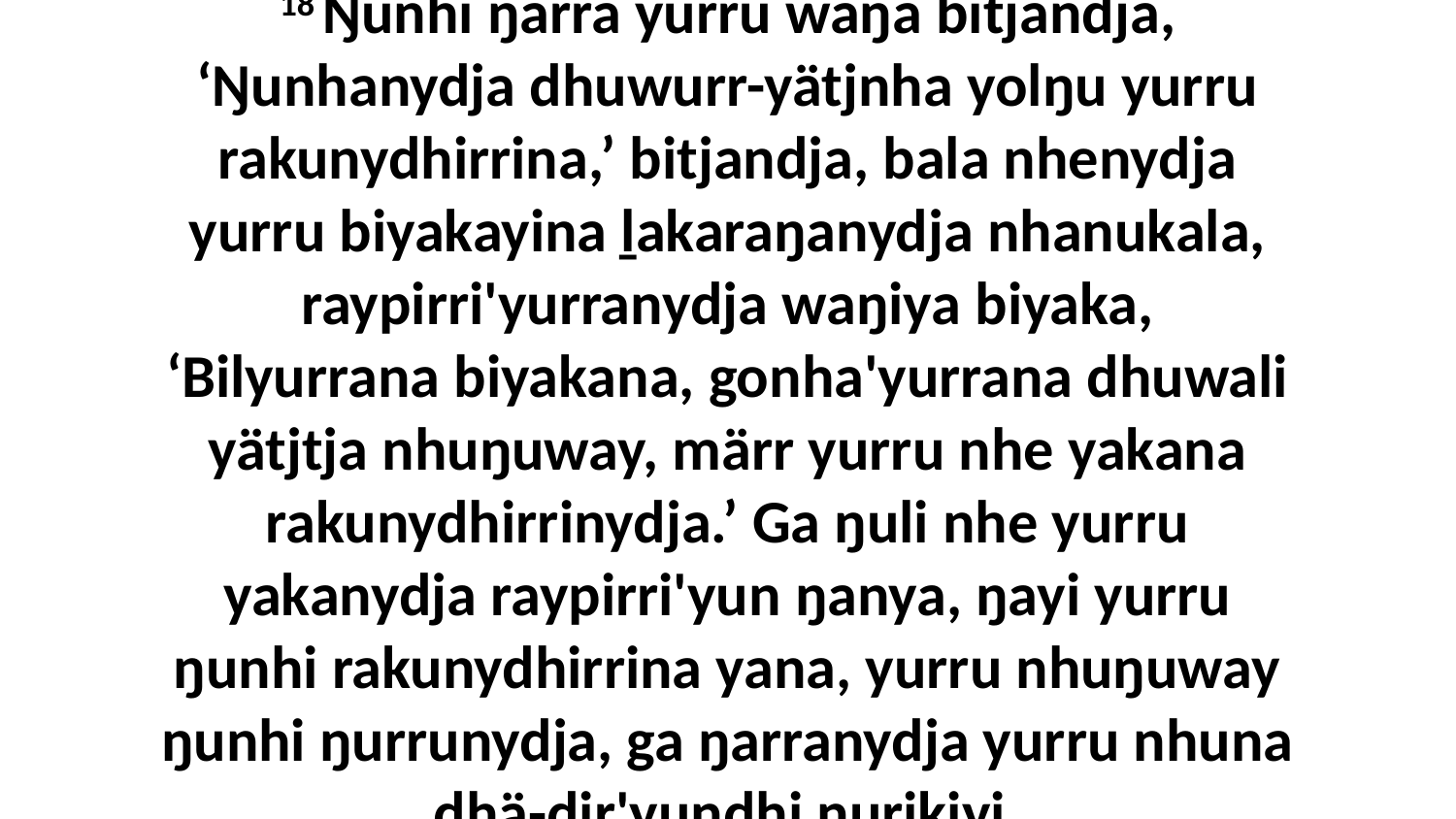

18 Ŋunhi ŋarra yurru waŋa bitjandja, ‘Ŋunhanydja dhuwurr-yätjnha yolŋu yurru rakunydhirrina,’ bitjandja, bala nhenydja yurru biyakayina ḻakaraŋanydja nhanukala, raypirri'yurranydja waŋiya biyaka, ‘Bilyurrana biyakana, gonha'yurrana dhuwali yätjtja nhuŋuway, märr yurru nhe yakana rakunydhirrinydja.’ Ga ŋuli nhe yurru yakanydja raypirri'yun ŋanya, ŋayi yurru ŋunhi rakunydhirrina yana, yurru nhuŋuway ŋunhi ŋurrunydja, ga ŋarranydja yurru nhuna dhä-ḏir'yundhi ŋurikiyi.